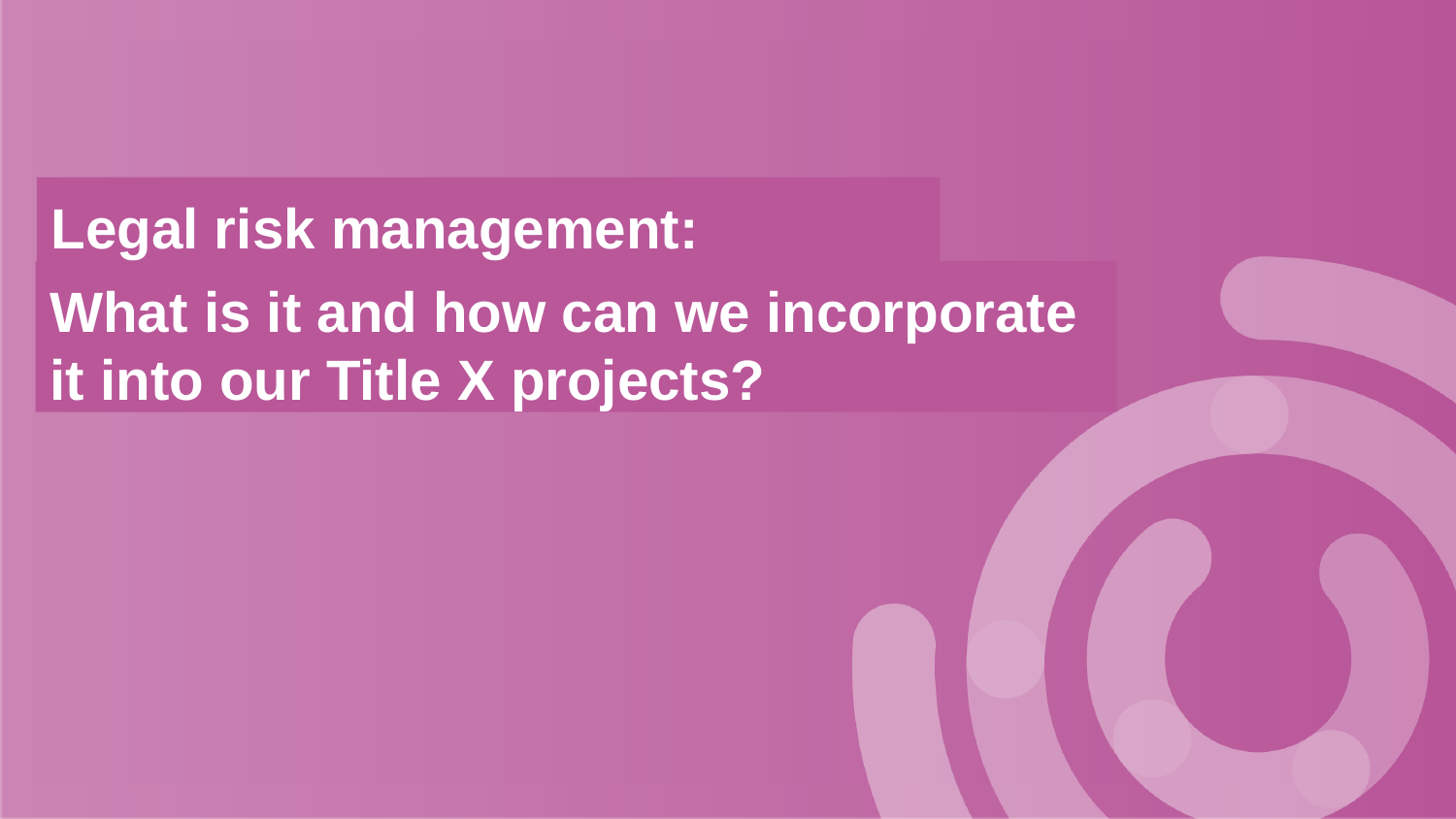

# Legal risk management:
What is it and how can we incorporate it into our Title X projects?